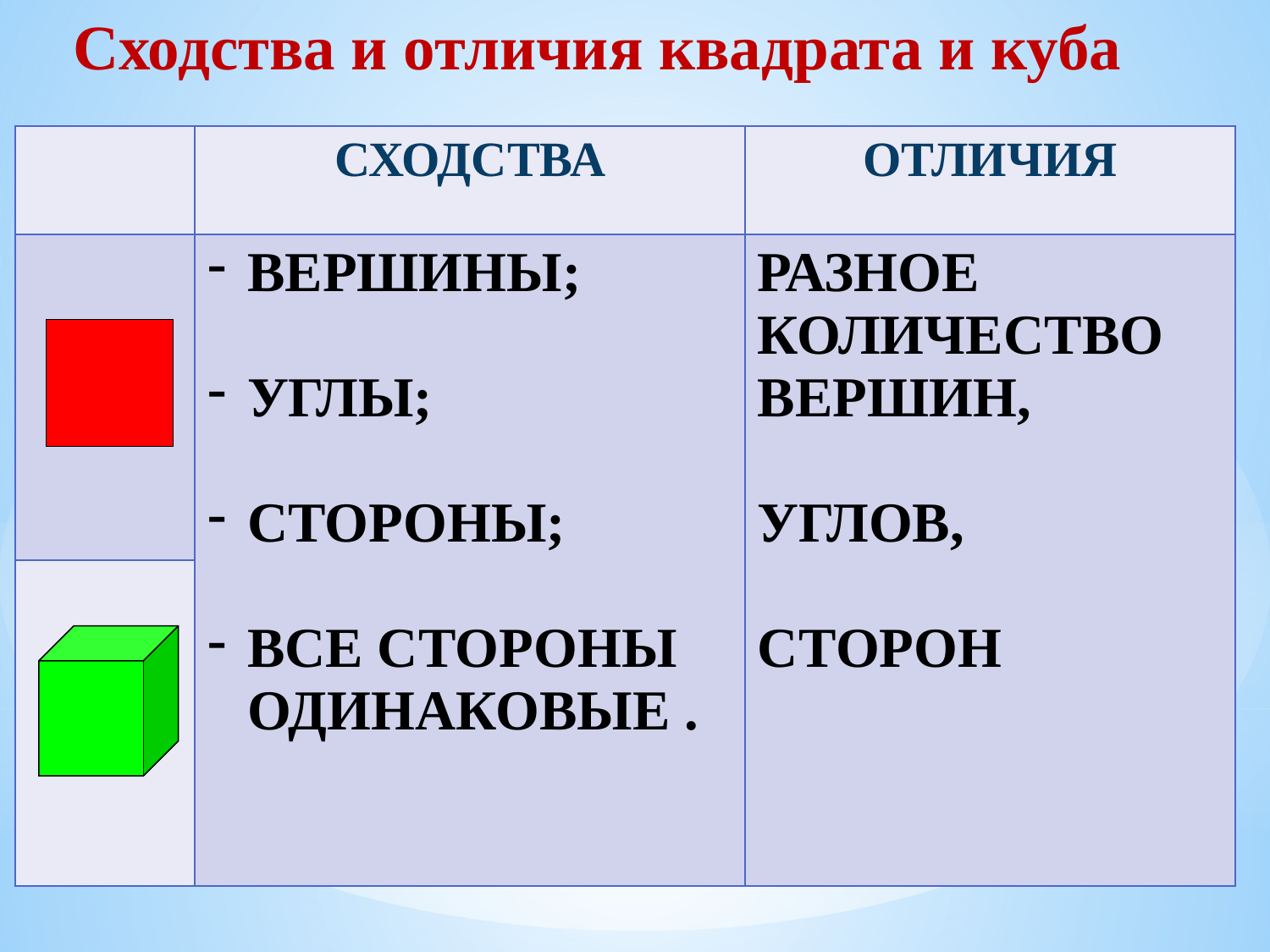

Сходства и отличия квадрата и куба
|  | СХОДСТВА | ОТЛИЧИЯ |
| --- | --- | --- |
|  | ВЕРШИНЫ; УГЛЫ; СТОРОНЫ; ВСЕ СТОРОНЫ ОДИНАКОВЫЕ . | РАЗНОЕ КОЛИЧЕСТВО ВЕРШИН, УГЛОВ, СТОРОН |
|  |  |  |